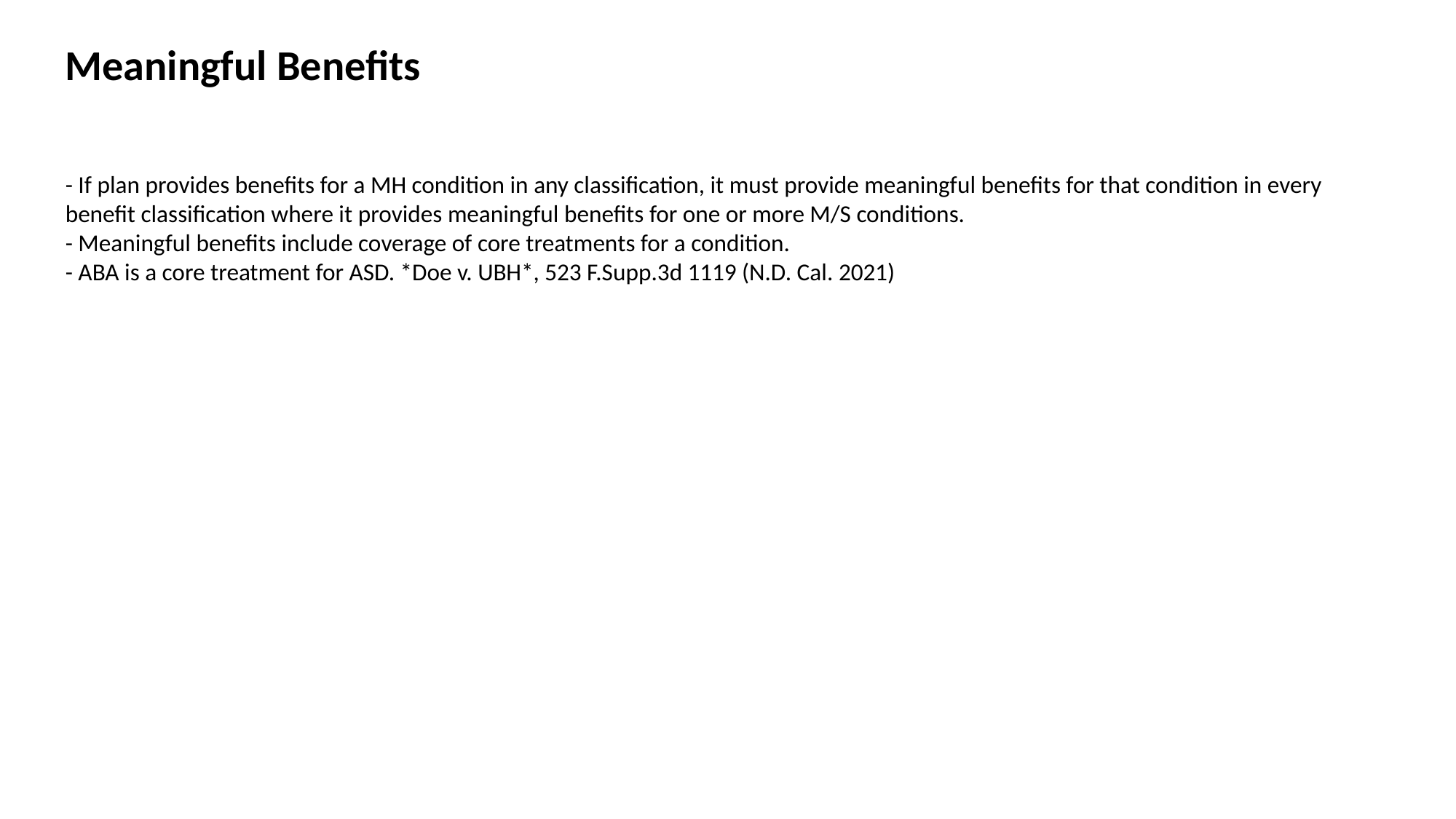

Meaningful Benefits
- If plan provides benefits for a MH condition in any classification, it must provide meaningful benefits for that condition in every benefit classification where it provides meaningful benefits for one or more M/S conditions.
- Meaningful benefits include coverage of core treatments for a condition.
- ABA is a core treatment for ASD. *Doe v. UBH*, 523 F.Supp.3d 1119 (N.D. Cal. 2021)